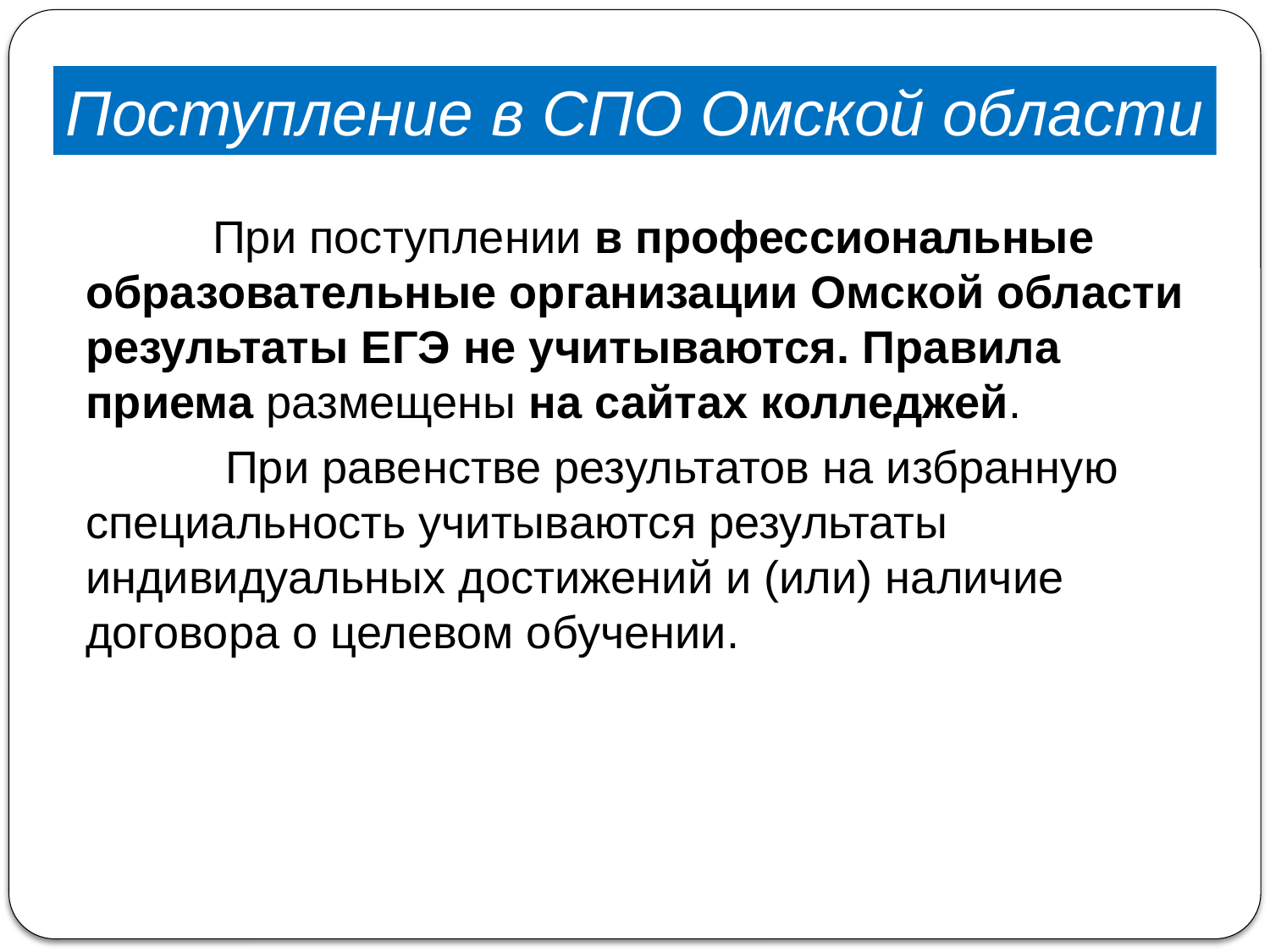

Поступление в СПО Омской области
		При поступлении в профессиональные образовательные организации Омской области результаты ЕГЭ не учитываются. Правила приема размещены на сайтах колледжей.
		 При равенстве результатов на избранную специальность учитываются результаты индивидуальных достижений и (или) наличие договора о целевом обучении.